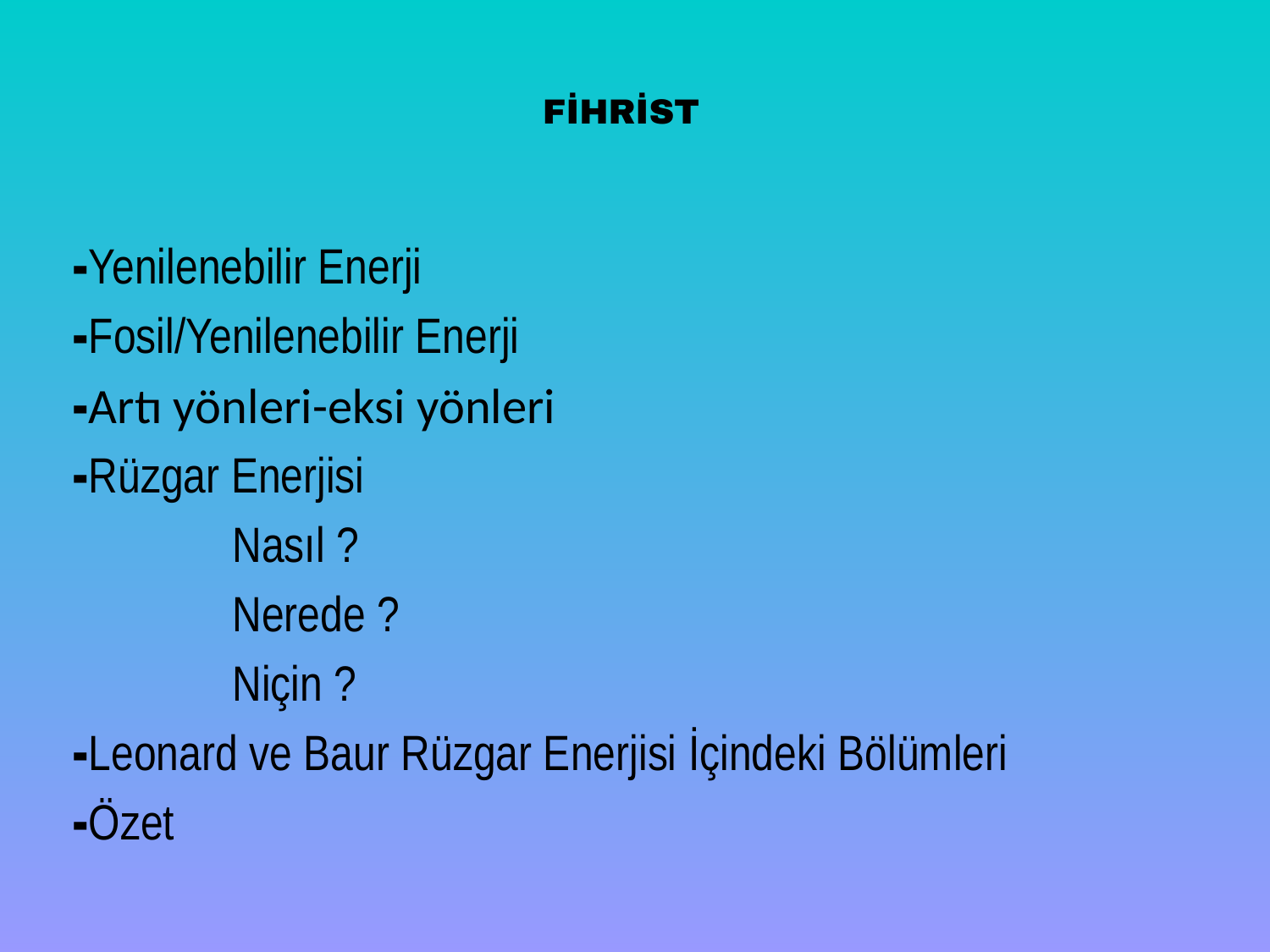

# FİHRİST
-Yenilenebilir Enerji
-Fosil/Yenilenebilir Enerji
-Artı yönleri-eksi yönleri
-Rüzgar Enerjisi
              Nasıl ?
              Nerede ?
              Niçin ?
-Leonard ve Baur Rüzgar Enerjisi İçindeki Bölümleri
-Özet